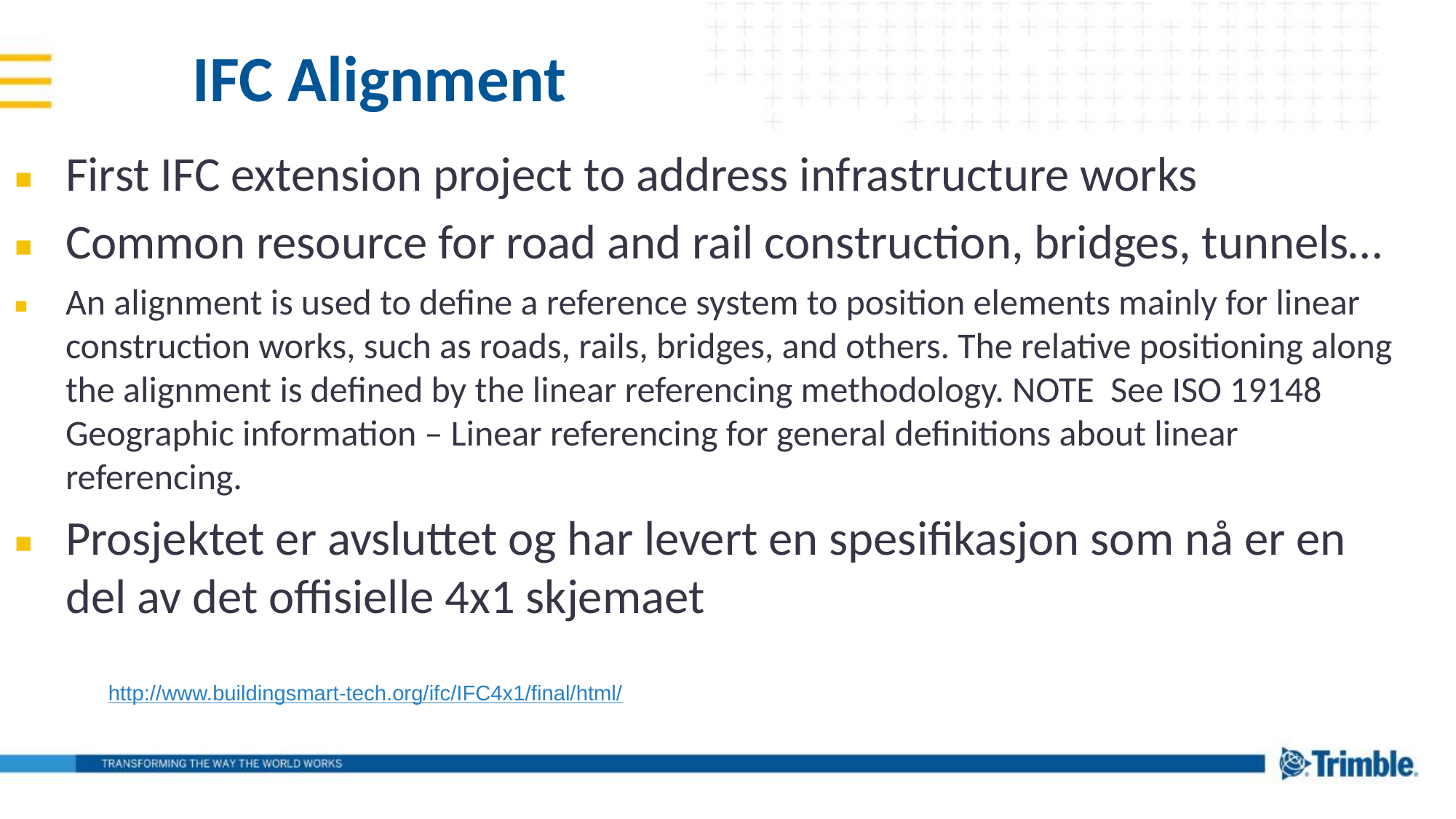

IFC Alignment
First IFC extension project to address infrastructure works
Common resource for road and rail construction, bridges, tunnels…
An alignment is used to define a reference system to position elements mainly for linear construction works, such as roads, rails, bridges, and others. The relative positioning along the alignment is defined by the linear referencing methodology. NOTE  See ISO 19148 Geographic information – Linear referencing for general definitions about linear referencing.
Prosjektet er avsluttet og har levert en spesifikasjon som nå er en del av det offisielle 4x1 skjemaet

http://www.buildingsmart-tech.org/ifc/IFC4x1/final/html/